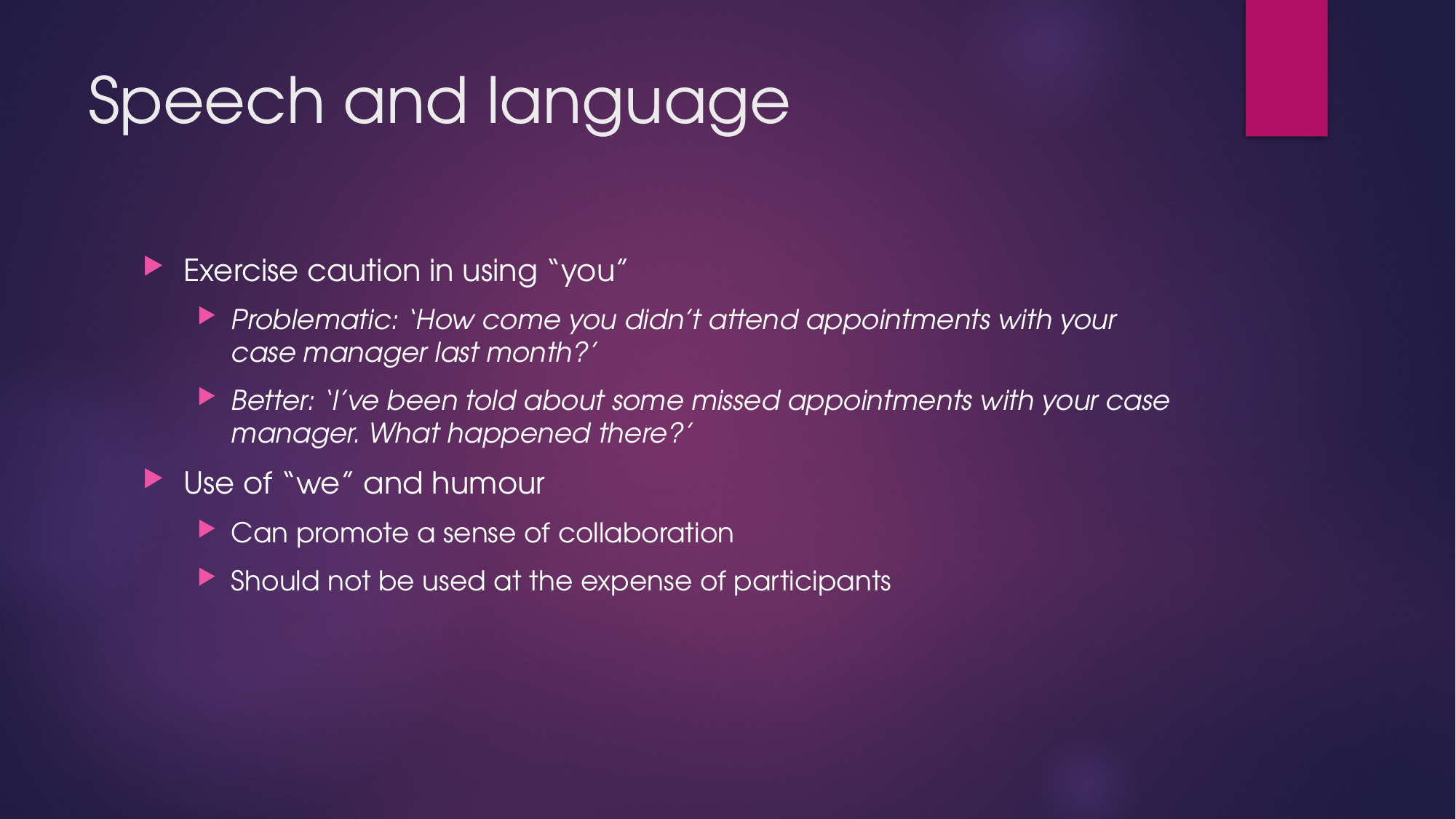

# Speech and language
Exercise caution in using “you”
Problematic: ‘How come you didn’t attend appointments with your case manager last month?’
Better: ‘I’ve been told about some missed appointments with your case manager. What happened there?’
Use of “we” and humour
Can promote a sense of collaboration
Should not be used at the expense of participants